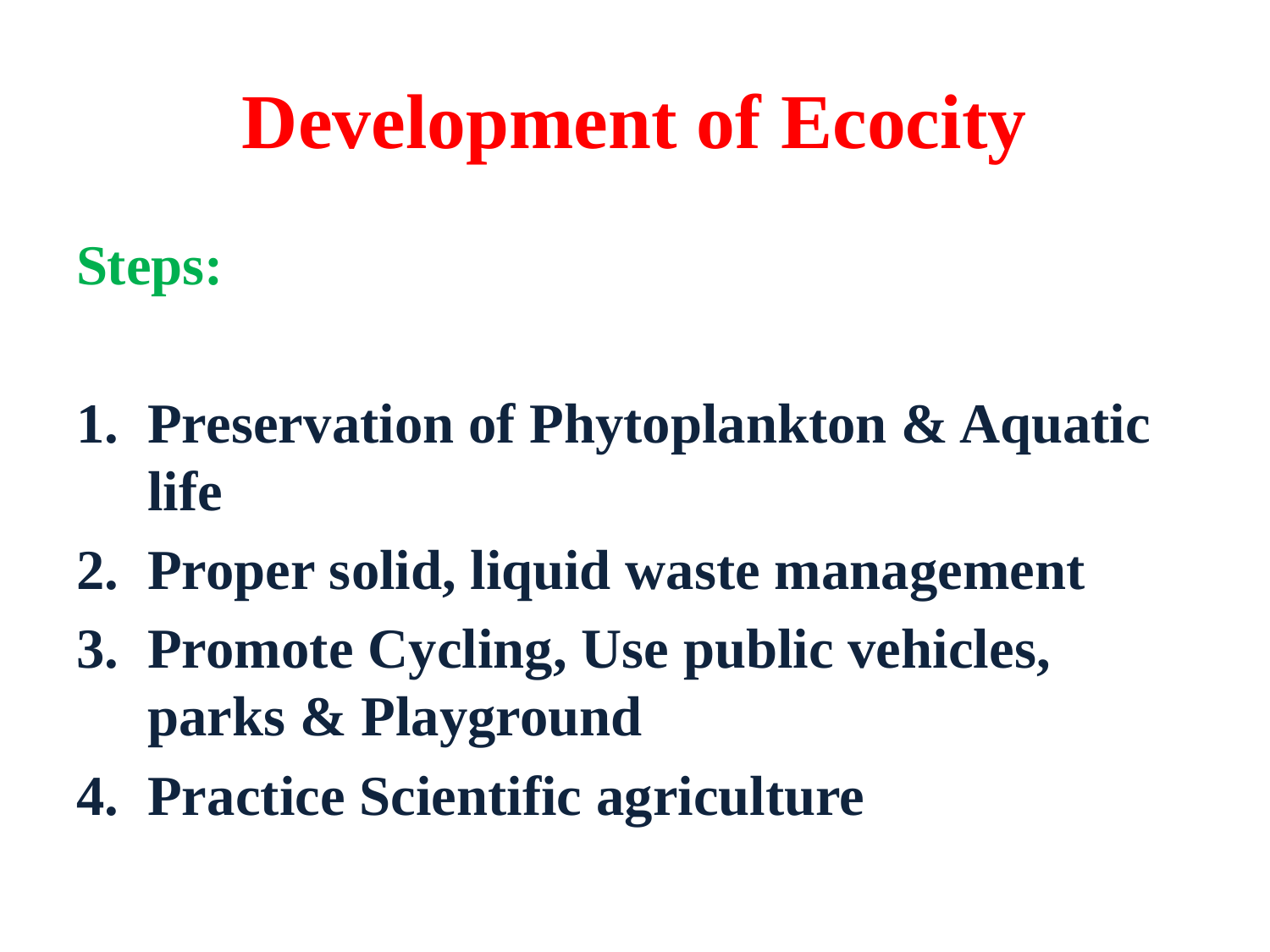

# Development of Ecocity
Steps:

Preservation of Phytoplankton & Aquatic life
Proper solid, liquid waste management
Promote Cycling, Use public vehicles, parks & Playground
Practice Scientific agriculture